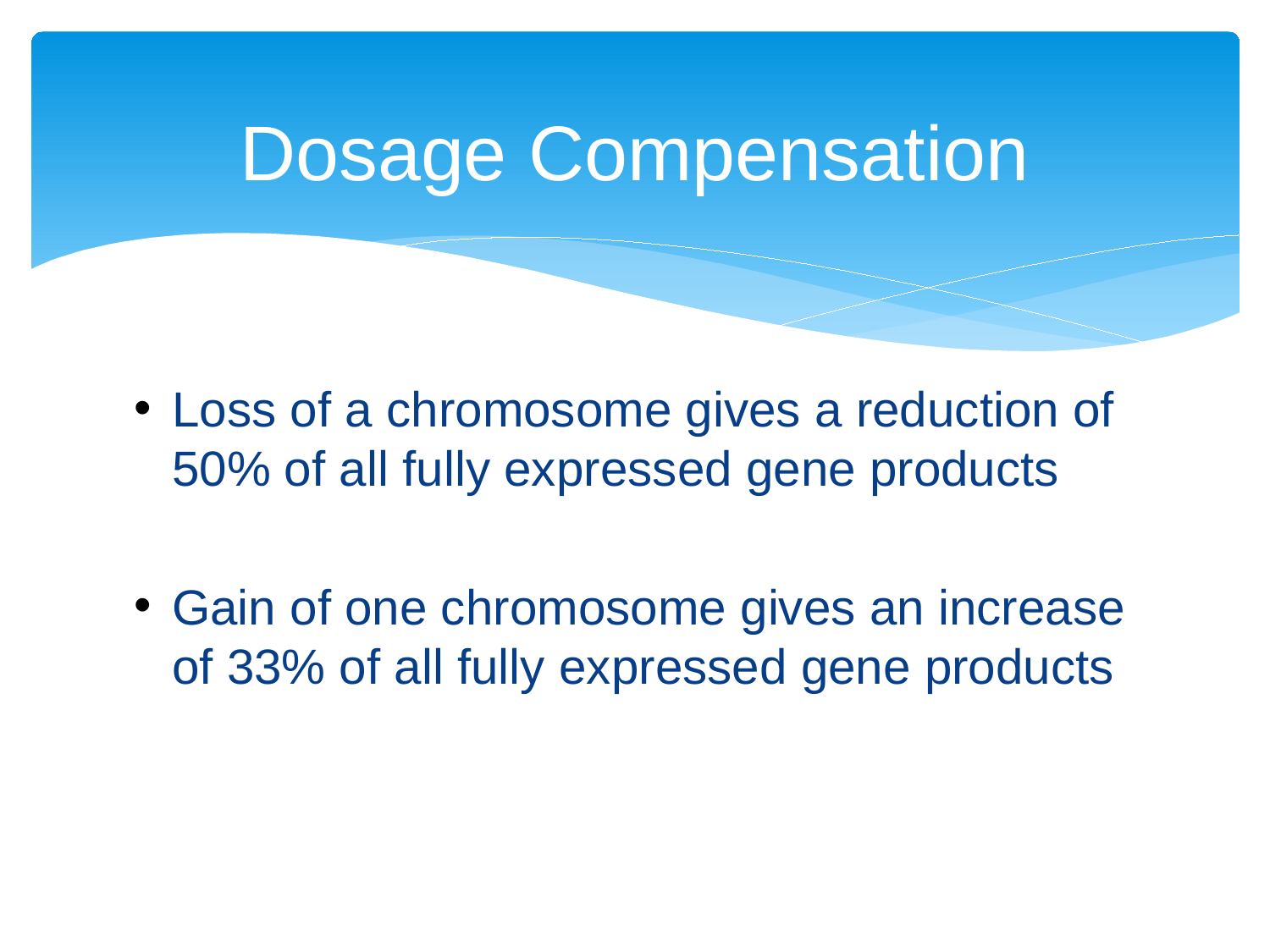

# Dosage Compensation
Loss of a chromosome gives a reduction of 50% of all fully expressed gene products

Gain of one chromosome gives an increase of 33% of all fully expressed gene products